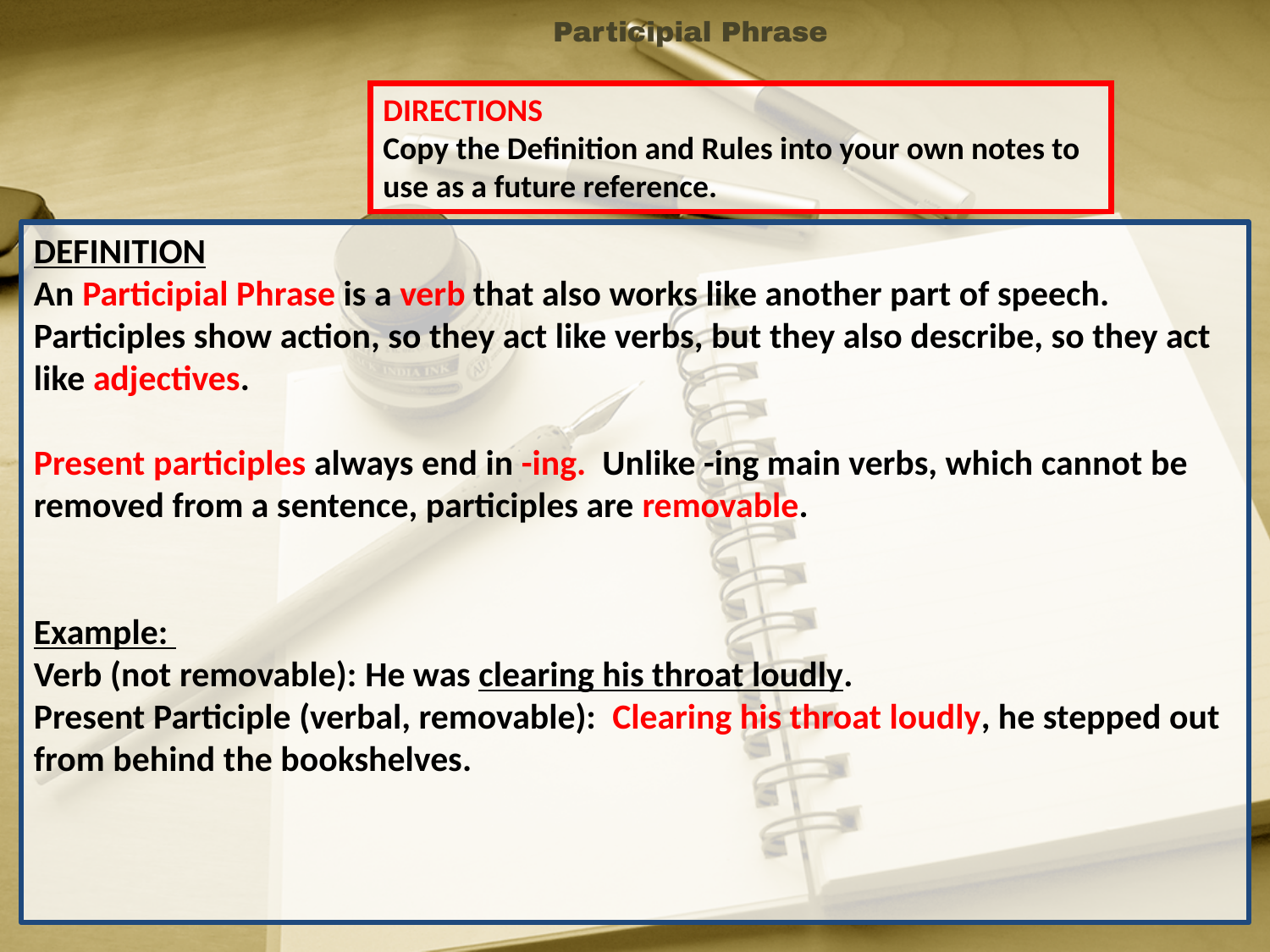

# Participial Phrase

DIRECTIONS
Copy the Definition and Rules into your own notes to use as a future reference.
DEFINITION
An Participial Phrase is a verb that also works like another part of speech.  Participles show action, so they act like verbs, but they also describe, so they act like adjectives.

Present participles always end in -ing.  Unlike -ing main verbs, which cannot be removed from a sentence, participles are removable.

Example:
Verb (not removable): He was clearing his throat loudly.
Present Participle (verbal, removable):  Clearing his throat loudly, he stepped out from behind the bookshelves.